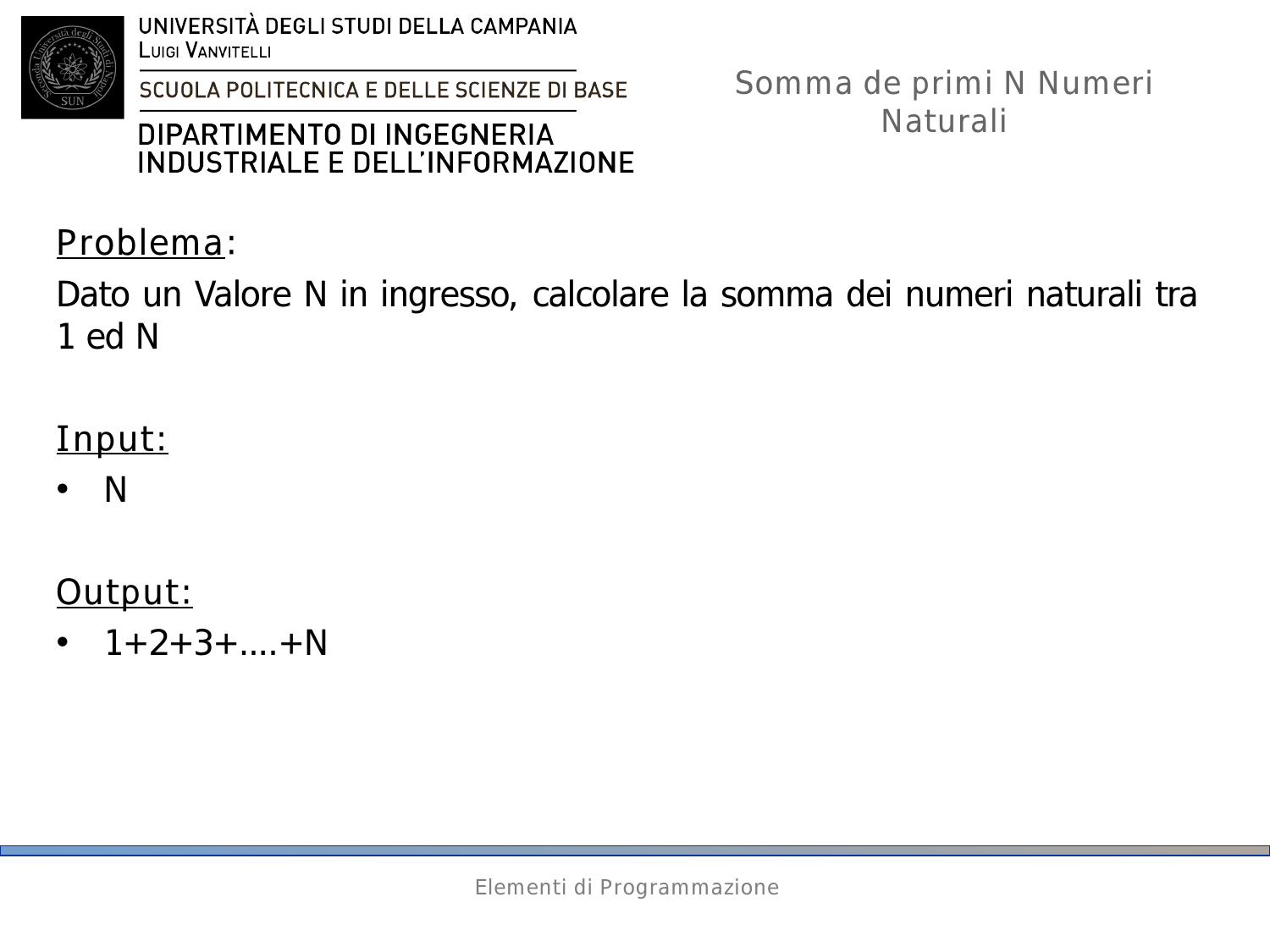

# Somma de primi N Numeri Naturali
Problema:
Dato un Valore N in ingresso, calcolare la somma dei numeri naturali tra 1 ed N

Input:
N

Output:
1+2+3+….+N
Elementi di Programmazione